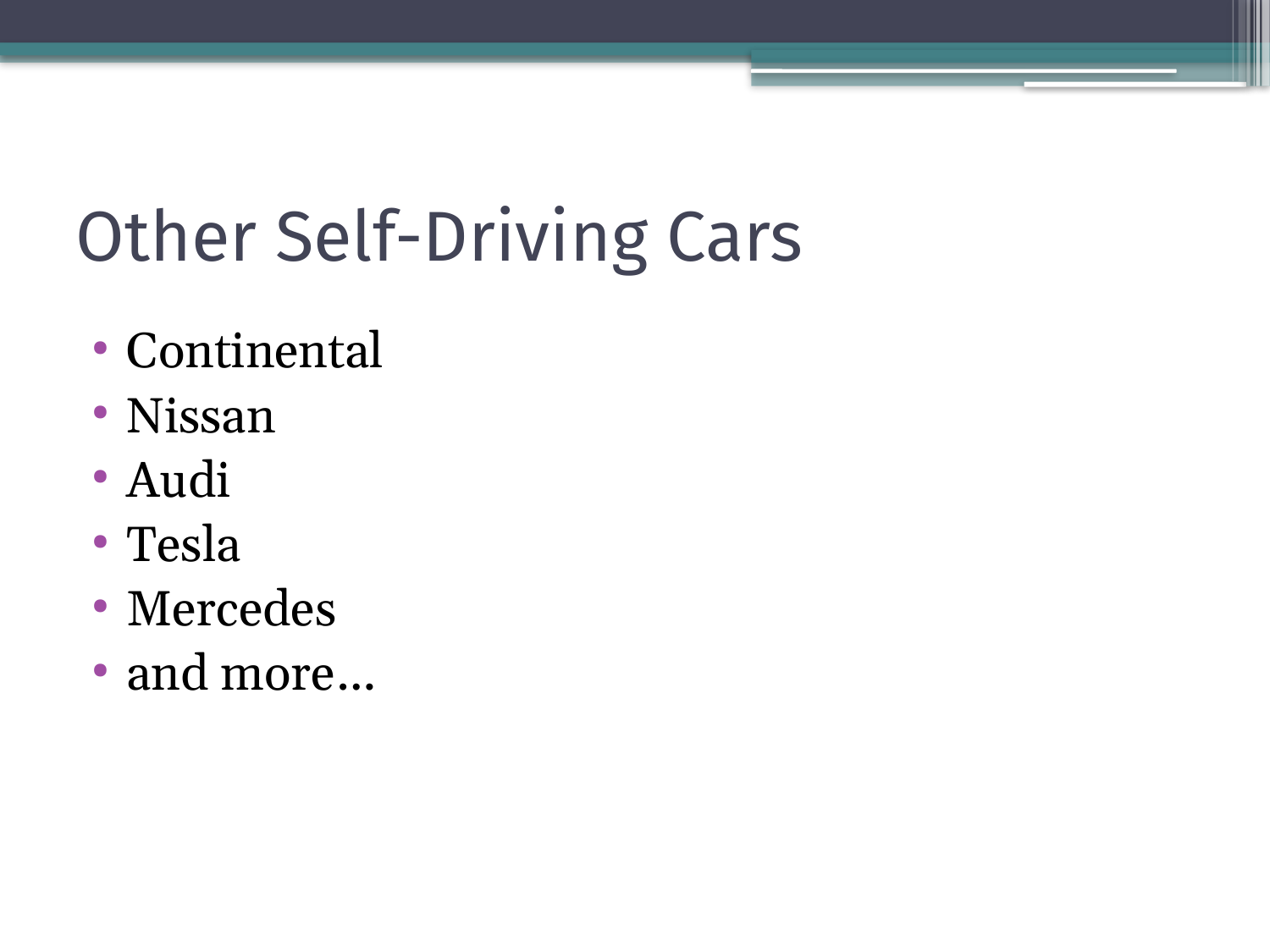

# Other Self-Driving Cars
Continental
Nissan
Audi
Tesla
Mercedes
and more…